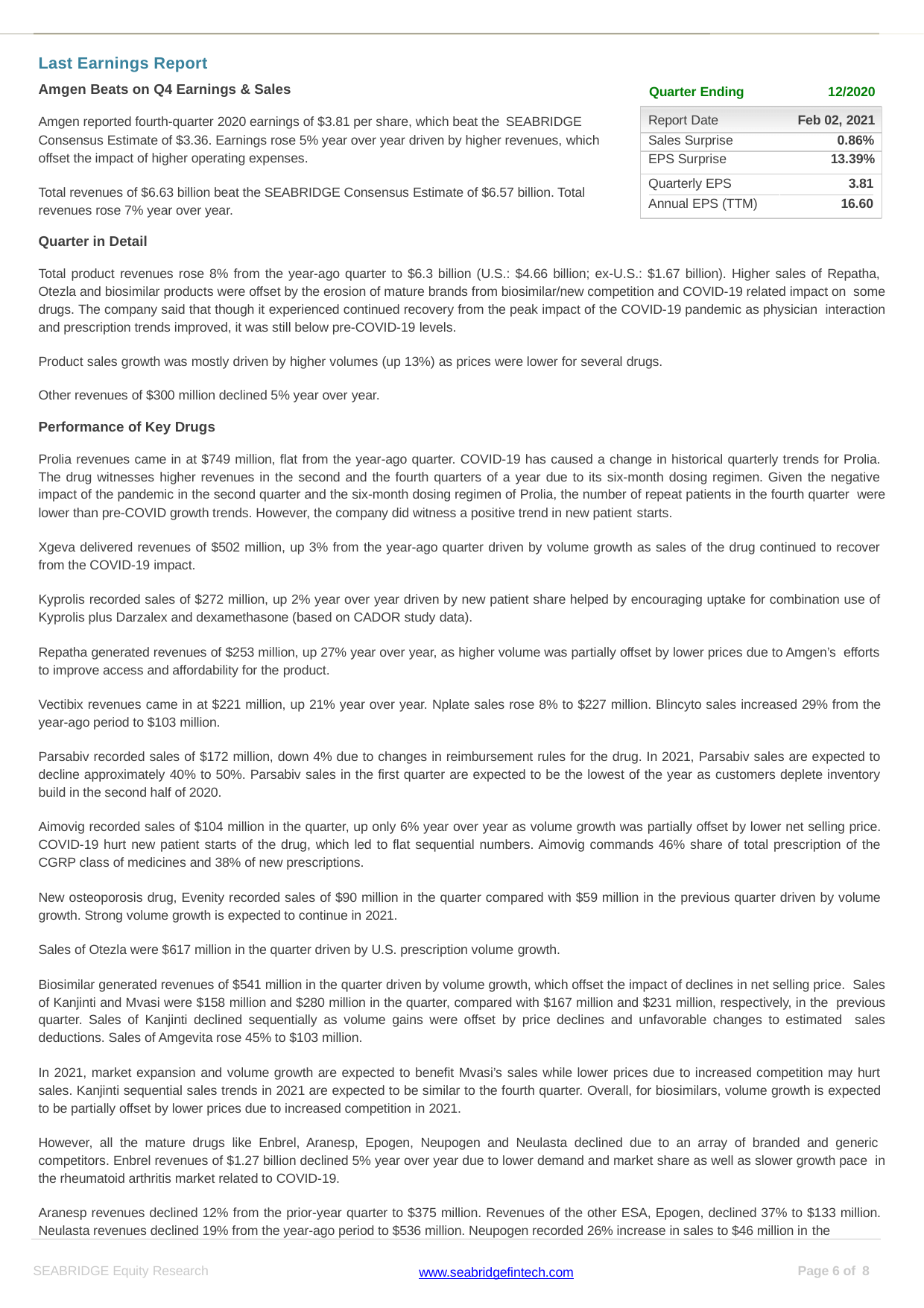

| Last Earnings Report |  |  |
| --- | --- | --- |
| Amgen Beats on Q4 Earnings & Sales | Quarter Ending | 12/2020 |
| Amgen reported fourth-quarter 2020 earnings of $3.81 per share, which beat the SEABRIDGE | Report Date | Feb 02, 2021 |
| Consensus Estimate of $3.36. Earnings rose 5% year over year driven by higher revenues, which | Sales Surprise | 0.86% |
| offset the impact of higher operating expenses. | EPS Surprise | 13.39% |

Quarterly EPS
3.81
Total revenues of $6.63 billion beat the SEABRIDGE Consensus Estimate of $6.57 billion. Total  revenues rose 7% year over year.
Annual EPS (TTM)
16.60

Quarter in Detail

Total product revenues rose 8% from the year-ago quarter to $6.3 billion (U.S.: $4.66 billion; ex-U.S.: $1.67 billion). Higher sales of Repatha,  Otezla and biosimilar products were offset by the erosion of mature brands from biosimilar/new competition and COVID-19 related impact on  some drugs. The company said that though it experienced continued recovery from the peak impact of the COVID-19 pandemic as physician  interaction and prescription trends improved, it was still below pre-COVID-19 levels.
Product sales growth was mostly driven by higher volumes (up 13%) as prices were lower for several drugs.  Other revenues of $300 million declined 5% year over year.

Performance of Key Drugs
Prolia revenues came in at $749 million, flat from the year-ago quarter. COVID-19 has caused a change in historical quarterly trends for Prolia.  The drug witnesses higher revenues in the second and the fourth quarters of a year due to its six-month dosing regimen. Given the negative  impact of the pandemic in the second quarter and the six-month dosing regimen of Prolia, the number of repeat patients in the fourth quarter  were lower than pre-COVID growth trends. However, the company did witness a positive trend in new patient starts.

Xgeva delivered revenues of $502 million, up 3% from the year-ago quarter driven by volume growth as sales of the drug continued to recover  from the COVID-19 impact.

Kyprolis recorded sales of $272 million, up 2% year over year driven by new patient share helped by encouraging uptake for combination use of  Kyprolis plus Darzalex and dexamethasone (based on CADOR study data).

Repatha generated revenues of $253 million, up 27% year over year, as higher volume was partially offset by lower prices due to Amgen’s  efforts to improve access and affordability for the product.

Vectibix revenues came in at $221 million, up 21% year over year. Nplate sales rose 8% to $227 million. Blincyto sales increased 29% from the  year-ago period to $103 million.

Parsabiv recorded sales of $172 million, down 4% due to changes in reimbursement rules for the drug. In 2021, Parsabiv sales are expected to  decline approximately 40% to 50%. Parsabiv sales in the first quarter are expected to be the lowest of the year as customers deplete inventory  build in the second half of 2020.

Aimovig recorded sales of $104 million in the quarter, up only 6% year over year as volume growth was partially offset by lower net selling price.  COVID-19 hurt new patient starts of the drug, which led to flat sequential numbers. Aimovig commands 46% share of total prescription of the  CGRP class of medicines and 38% of new prescriptions.

New osteoporosis drug, Evenity recorded sales of $90 million in the quarter compared with $59 million in the previous quarter driven by volume  growth. Strong volume growth is expected to continue in 2021.

Sales of Otezla were $617 million in the quarter driven by U.S. prescription volume growth.

Biosimilar generated revenues of $541 million in the quarter driven by volume growth, which offset the impact of declines in net selling price.  Sales of Kanjinti and Mvasi were $158 million and $280 million in the quarter, compared with $167 million and $231 million, respectively, in the  previous quarter. Sales of Kanjinti declined sequentially as volume gains were offset by price declines and unfavorable changes to estimated  sales deductions. Sales of Amgevita rose 45% to $103 million.

In 2021, market expansion and volume growth are expected to benefit Mvasi’s sales while lower prices due to increased competition may hurt  sales. Kanjinti sequential sales trends in 2021 are expected to be similar to the fourth quarter. Overall, for biosimilars, volume growth is expected  to be partially offset by lower prices due to increased competition in 2021.

However, all the mature drugs like Enbrel, Aranesp, Epogen, Neupogen and Neulasta declined due to an array of branded and generic  competitors. Enbrel revenues of $1.27 billion declined 5% year over year due to lower demand and market share as well as slower growth pace  in the rheumatoid arthritis market related to COVID-19.

Aranesp revenues declined 12% from the prior-year quarter to $375 million. Revenues of the other ESA, Epogen, declined 37% to $133 million.  Neulasta revenues declined 19% from the year-ago period to $536 million. Neupogen recorded 26% increase in sales to $46 million in the

SEABRIDGE Equity Research
Page 6 of  8
www.seabridgefintech.com